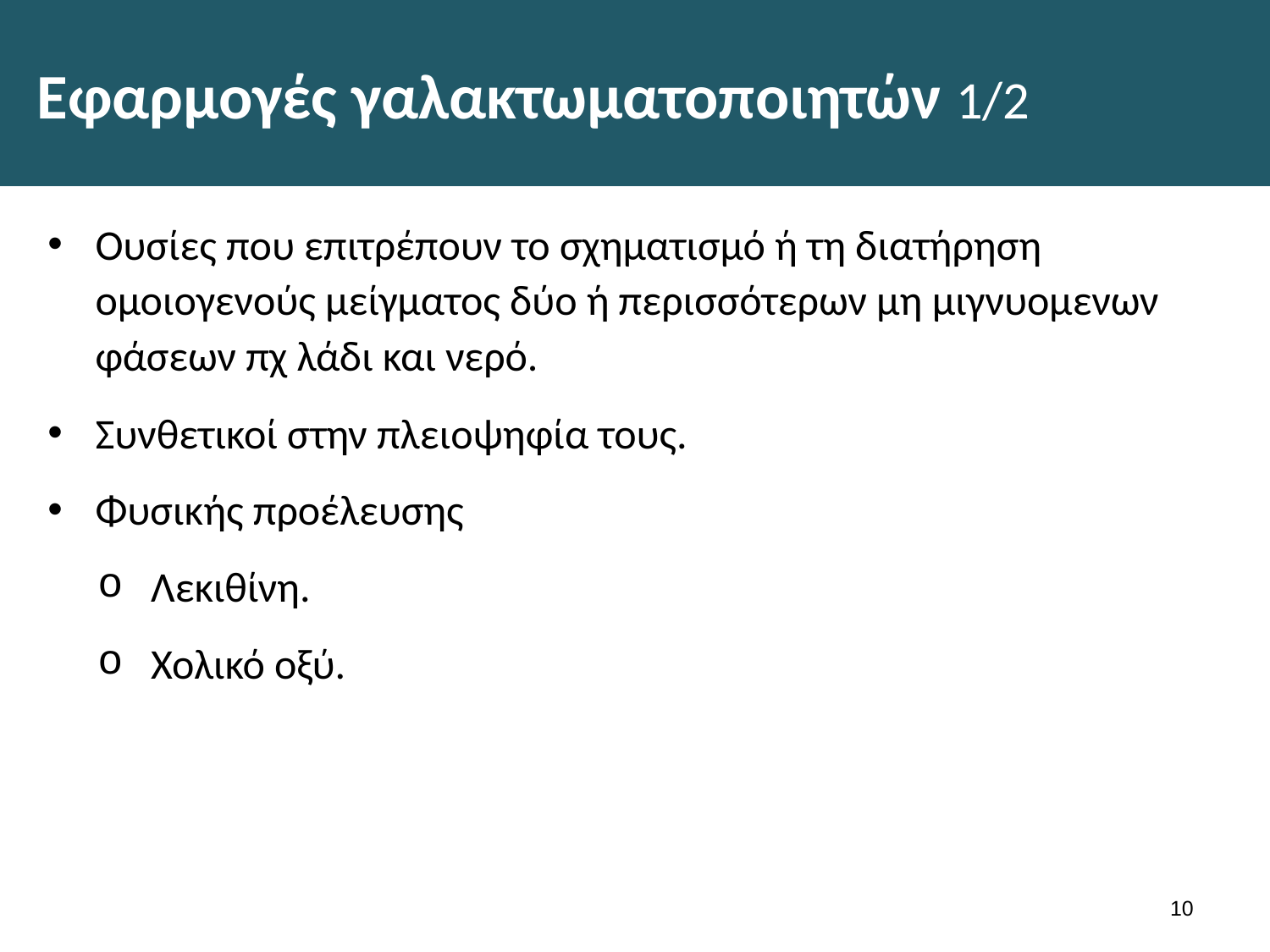

# Εφαρμογές γαλακτωματοποιητών 1/2
Ουσίες που επιτρέπουν το σχηματισμό ή τη διατήρηση ομοιογενούς μείγματος δύο ή περισσότερων μη μιγνυομενων φάσεων πχ λάδι και νερό.
Συνθετικοί στην πλειοψηφία τους.
Φυσικής προέλευσης
Λεκιθίνη.
Χολικό οξύ.
10